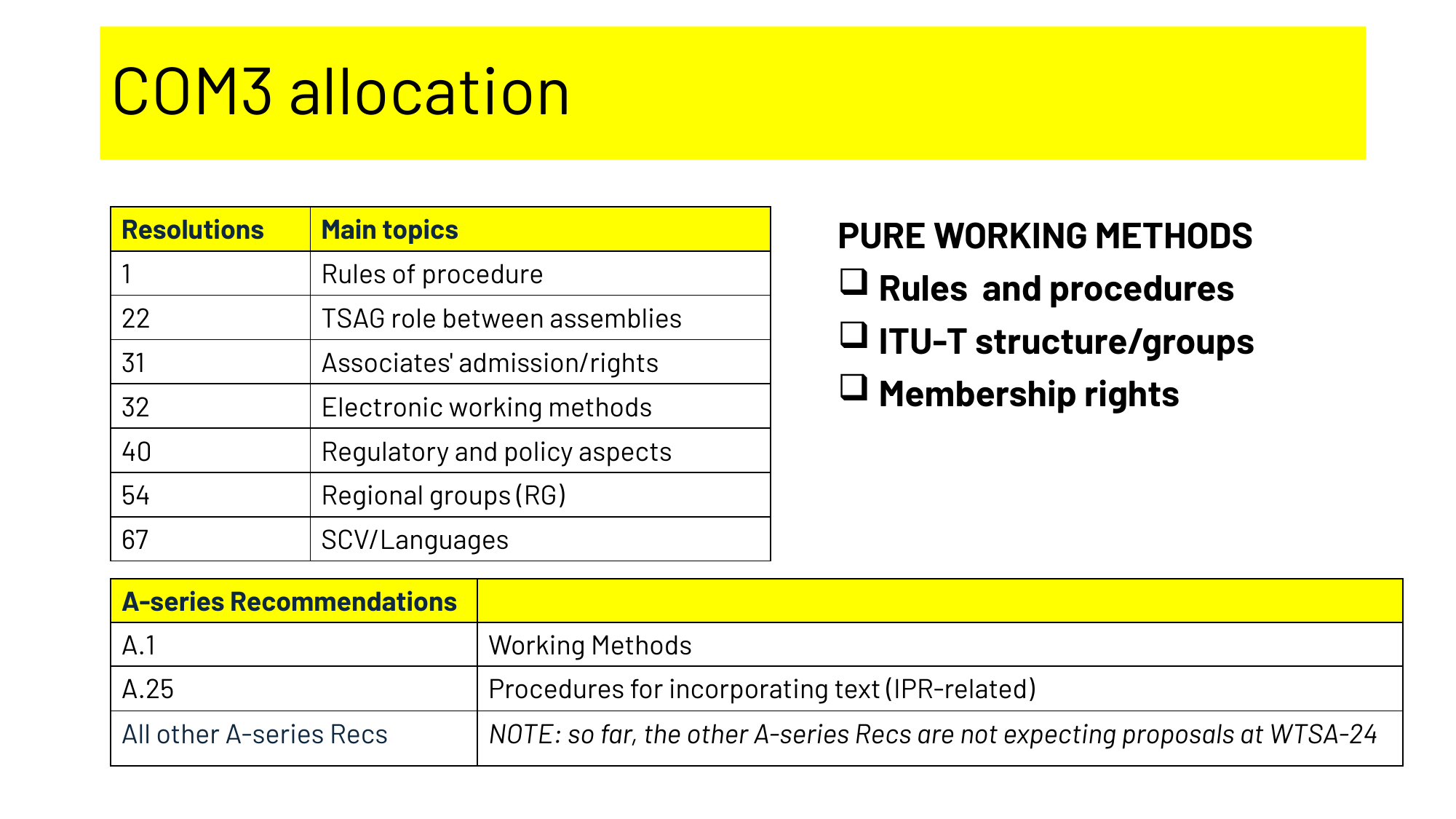

# COM3 allocation
| Resolutions | Main topics |
| --- | --- |
| 1 | Rules of procedure |
| 22 | TSAG role between assemblies |
| 31 | Associates' admission/rights |
| 32 | Electronic working methods |
| 40 | Regulatory and policy aspects |
| 54 | Regional groups (RG) |
| 67 | SCV/Languages |
PURE WORKING METHODS
Rules  and procedures
ITU-T structure/groups
Membership rights
| A-series Recommendations |  |
| --- | --- |
| A.1 | Working Methods |
| A.25 | Procedures for incorporating text (IPR-related) |
| All other A-series Recs | NOTE: so far, the other A-series Recs are not expecting proposals at WTSA-24 |